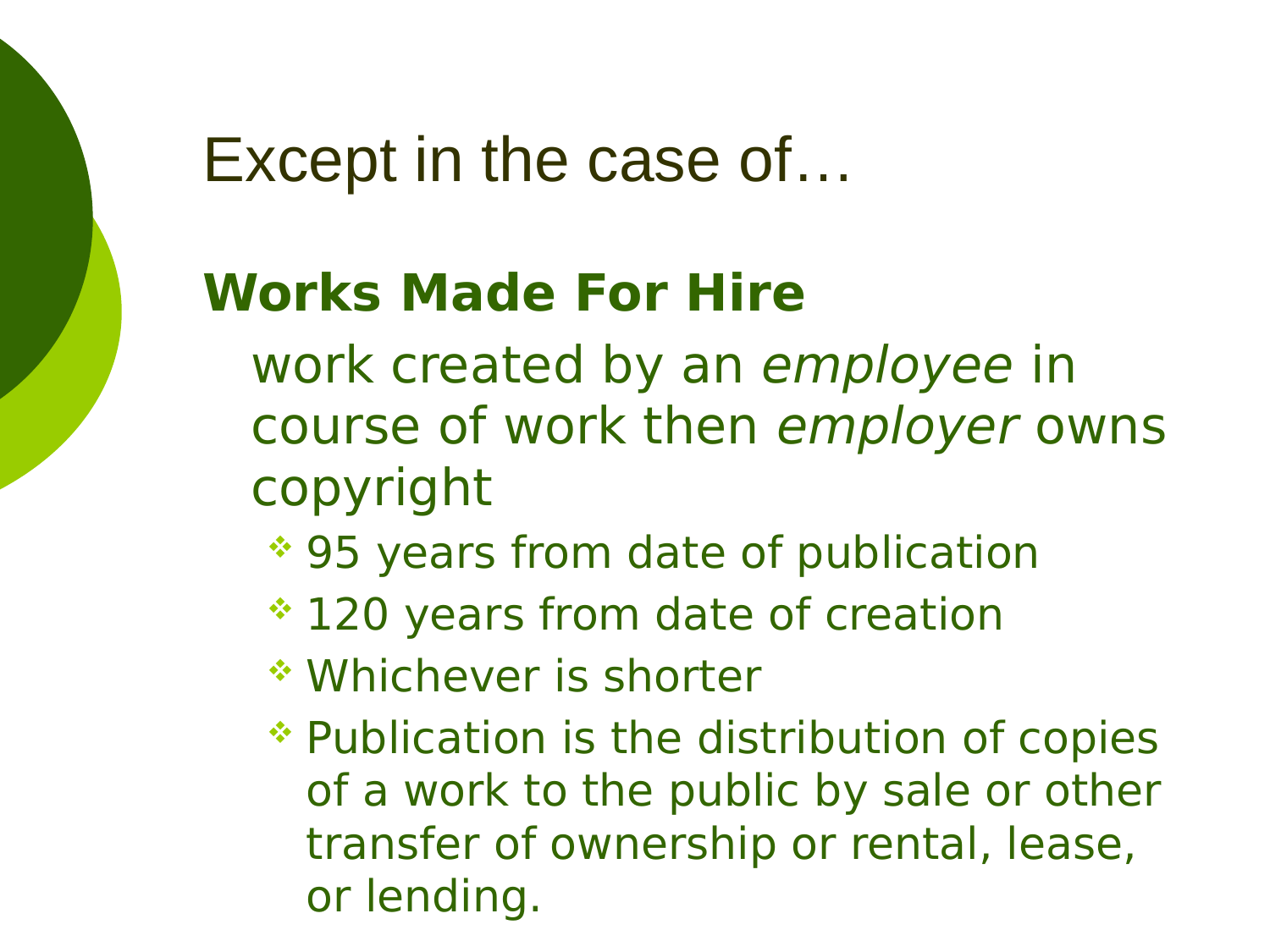

# Except in the case of…
Works Made For Hire
	work created by an employee in course of work then employer owns copyright
95 years from date of publication
120 years from date of creation
Whichever is shorter
Publication is the distribution of copies of a work to the public by sale or other transfer of ownership or rental, lease, or lending.

27